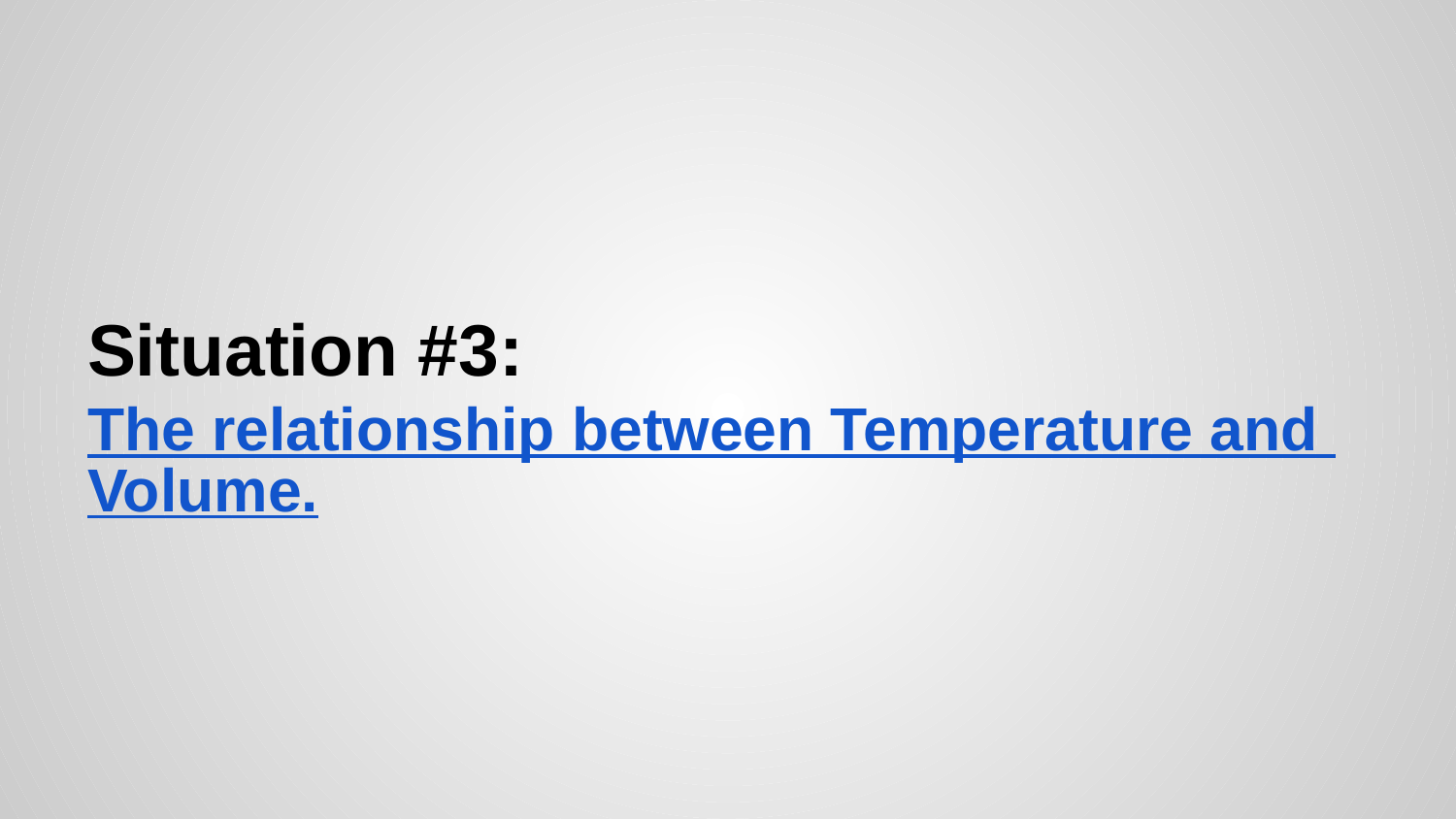

# Situation #3:
The relationship between Temperature and Volume.